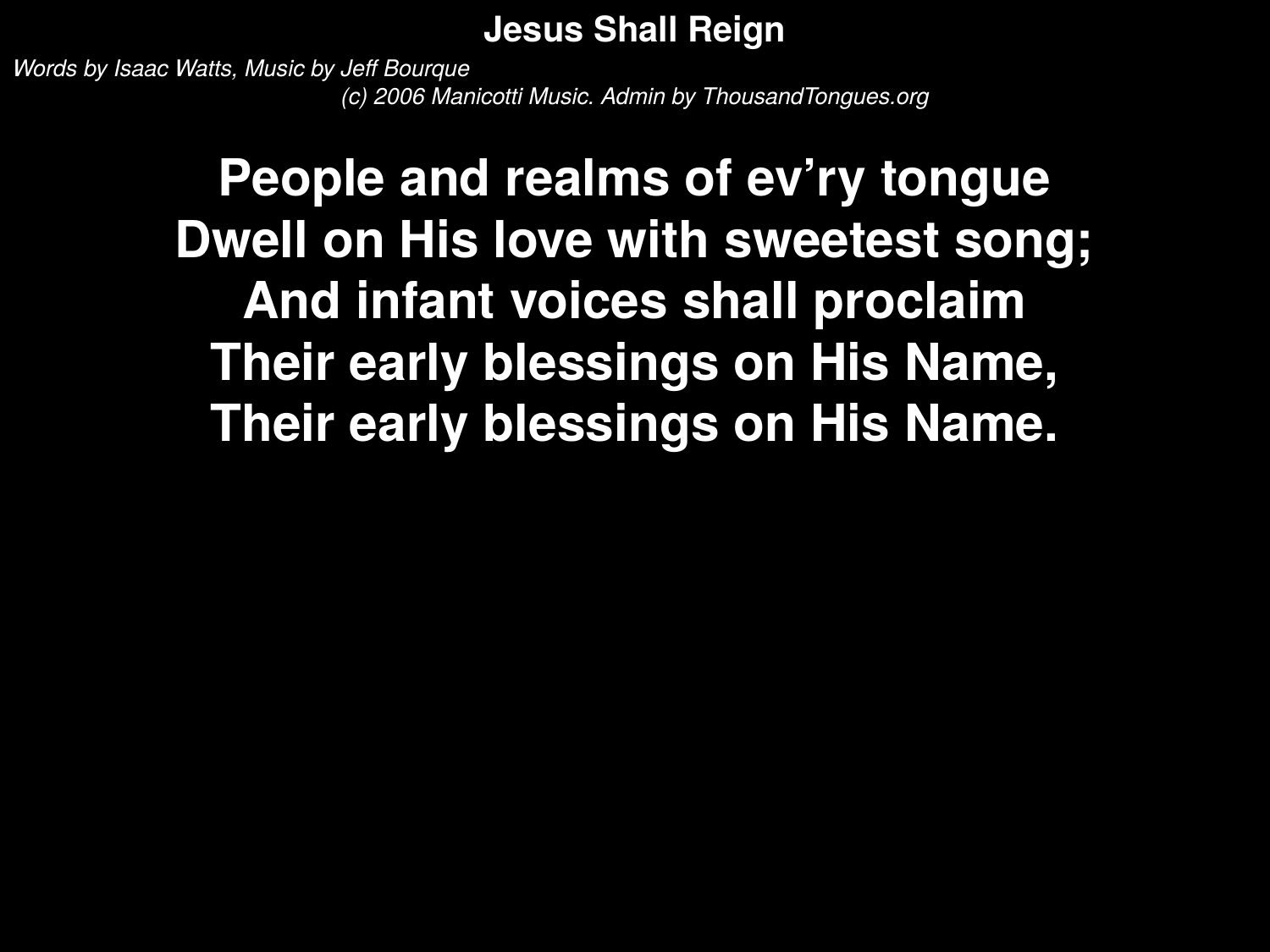

Jesus Shall Reign
Words by Isaac Watts, Music by Jeff Bourque
(c) 2006 Manicotti Music. Admin by ThousandTongues.org
People and realms of ev’ry tongue
Dwell on His love with sweetest song;
And infant voices shall proclaim
Their early blessings on His Name,
Their early blessings on His Name.